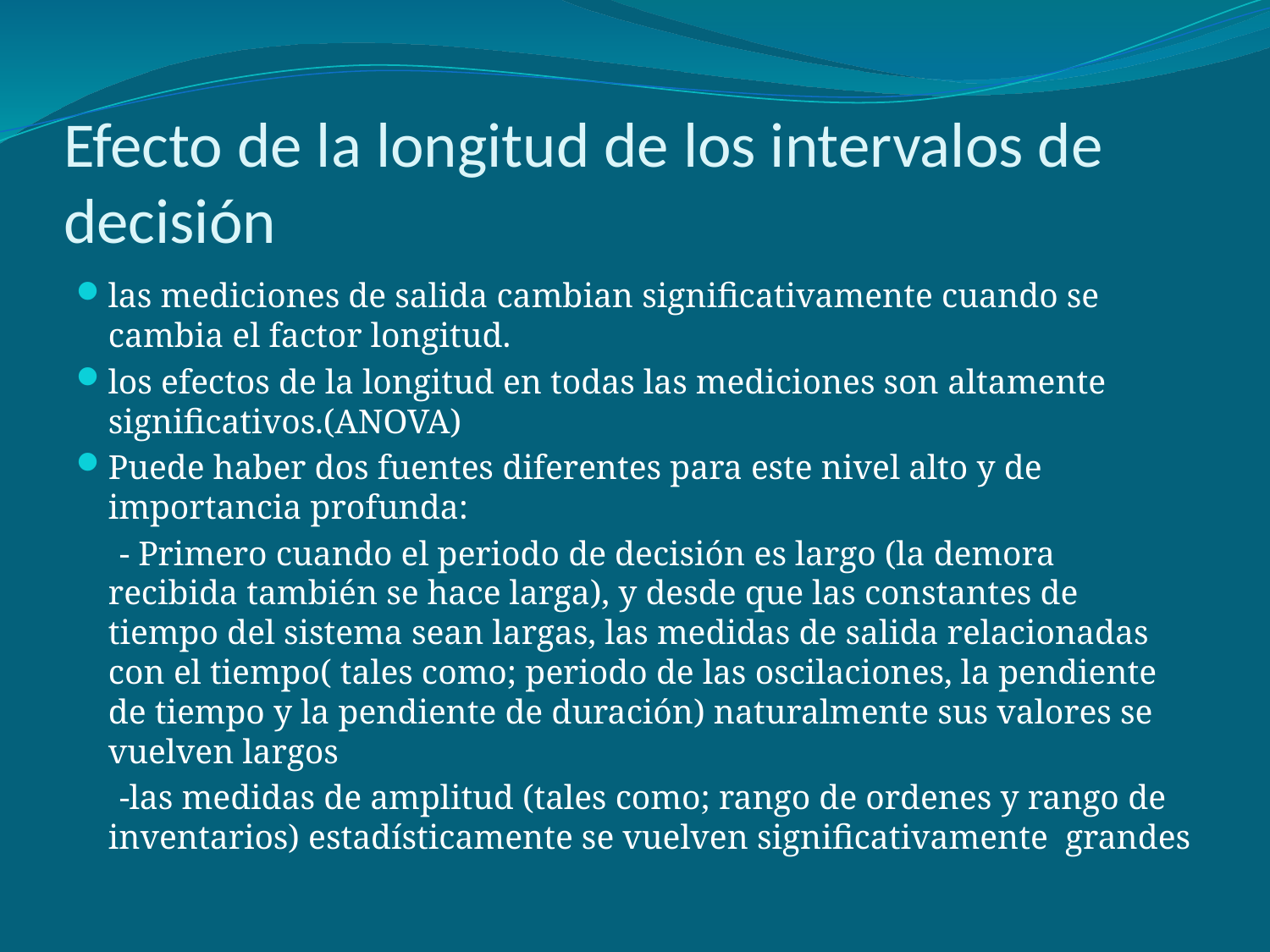

# Efecto de la longitud de los intervalos de decisión
las mediciones de salida cambian significativamente cuando se cambia el factor longitud.
los efectos de la longitud en todas las mediciones son altamente significativos.(ANOVA)
Puede haber dos fuentes diferentes para este nivel alto y de importancia profunda:
     - Primero cuando el periodo de decisión es largo (la demora recibida también se hace larga), y desde que las constantes de tiempo del sistema sean largas, las medidas de salida relacionadas con el tiempo( tales como; periodo de las oscilaciones, la pendiente de tiempo y la pendiente de duración) naturalmente sus valores se vuelven largos
     -las medidas de amplitud (tales como; rango de ordenes y rango de inventarios) estadísticamente se vuelven significativamente  grandes